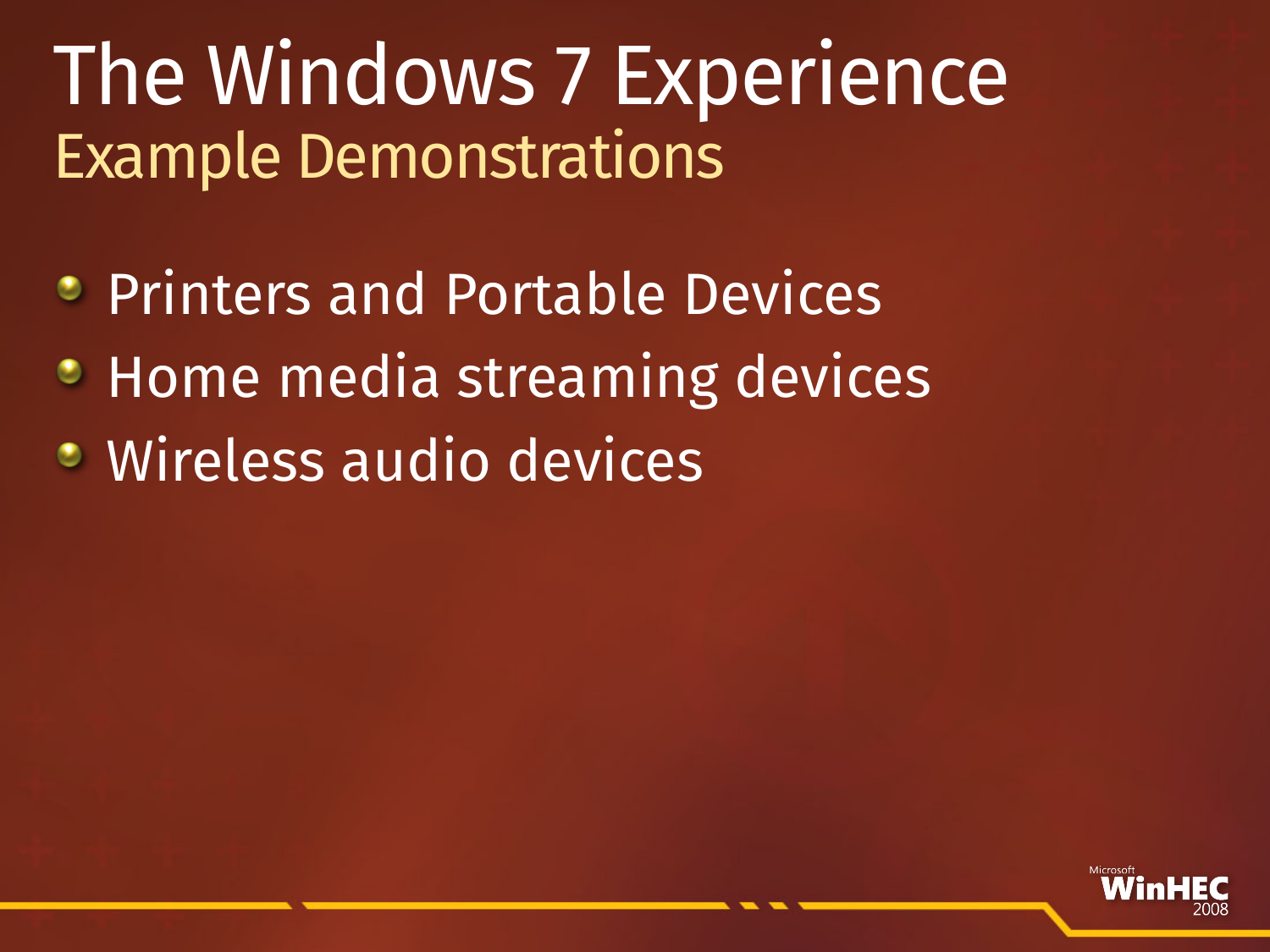

# The Windows 7 Experience Example Demonstrations
Printers and Portable Devices
Home media streaming devices
Wireless audio devices